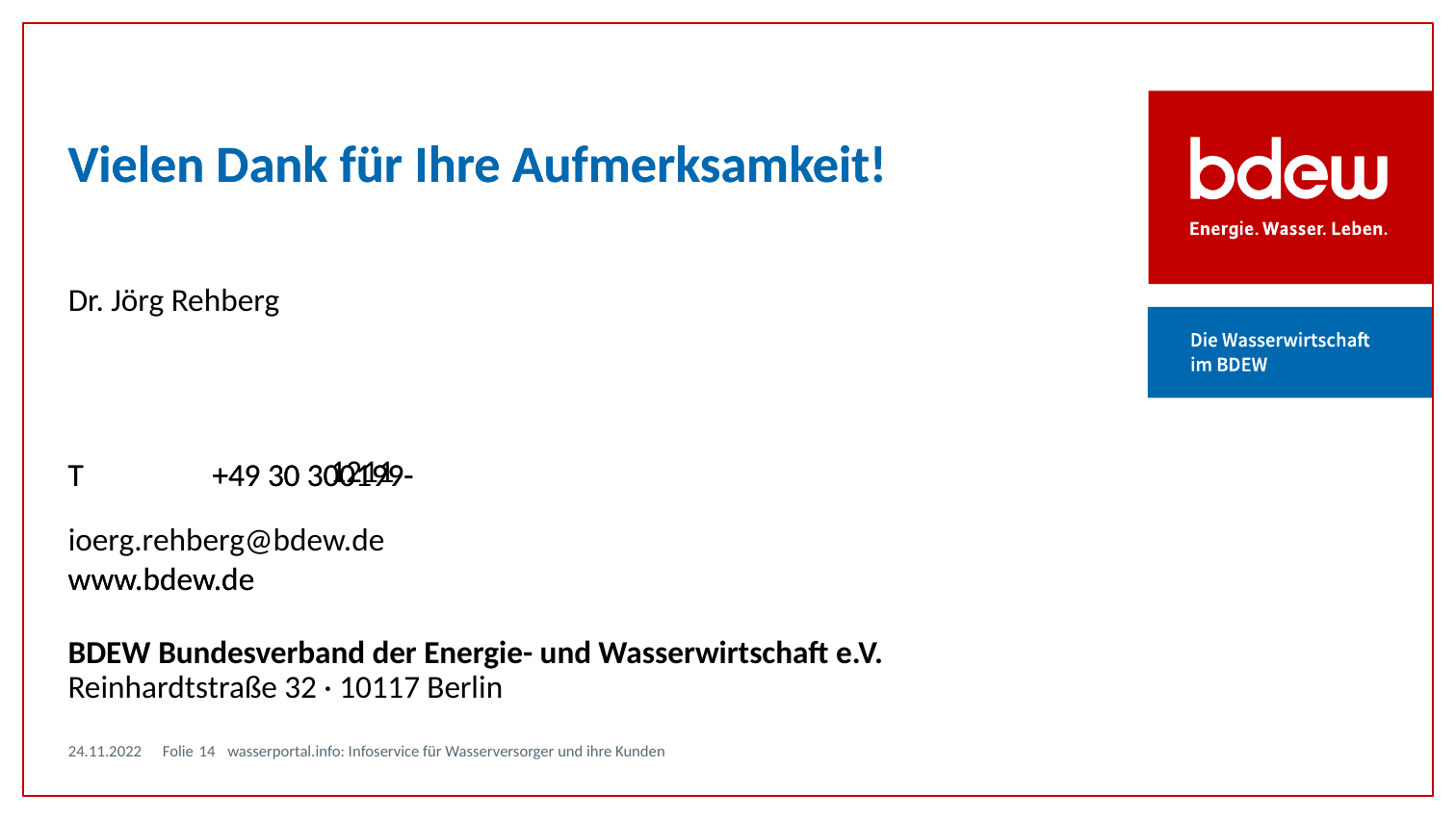

Dr. Jörg Rehberg
1211

ioerg.rehberg@bdew.de
24.11.2022
wasserportal.info: Infoservice für Wasserversorger und ihre Kunden
14